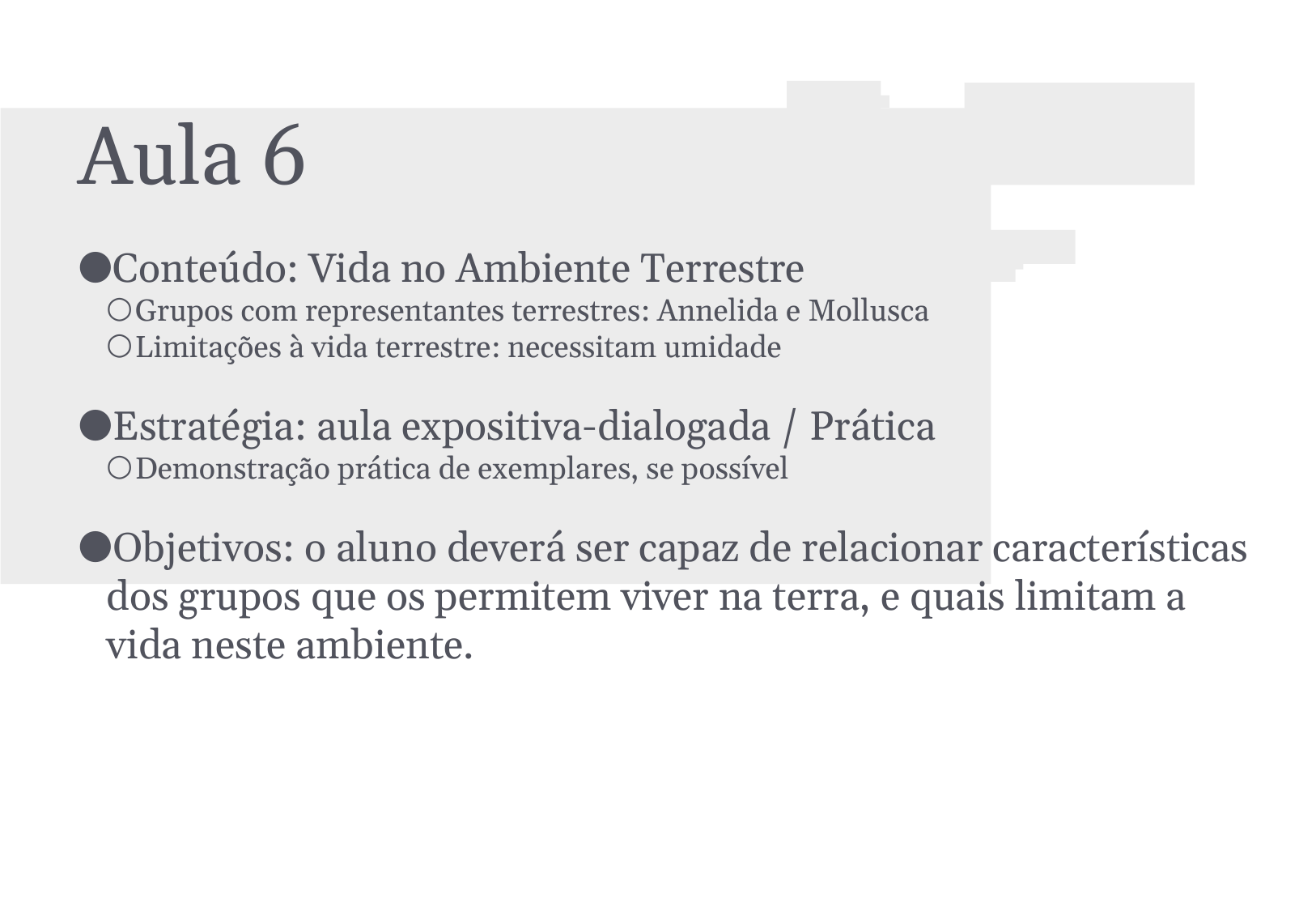

Aula 6
Conteúdo: Vida no Ambiente Terrestre
Grupos com representantes terrestres: Annelida e Mollusca
Limitações à vida terrestre: necessitam umidade

Estratégia: aula expositiva-dialogada / Prática
Demonstração prática de exemplares, se possível

Objetivos: o aluno deverá ser capaz de relacionar características dos grupos que os permitem viver na terra, e quais limitam a vida neste ambiente.